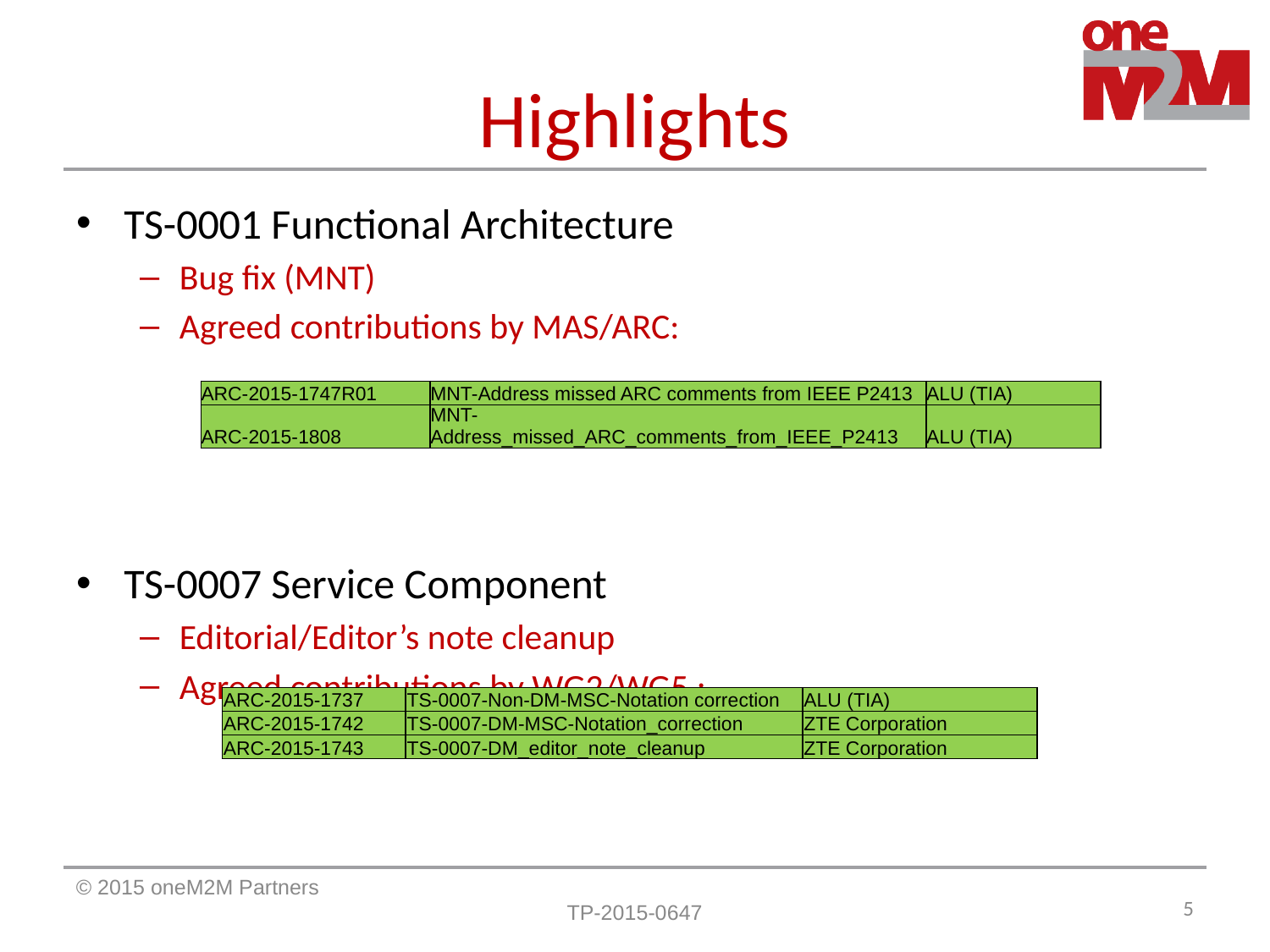

# Highlights
TS-0001 Functional Architecture
Bug fix (MNT)
Agreed contributions by MAS/ARC:

TS-0007 Service Component
Editorial/Editor’s note cleanup
Agreed contributions by WG2/WG5 :

| ARC-2015-1747R01 | MNT-Address missed ARC comments from IEEE P2413 | ALU (TIA) |
| --- | --- | --- |
| ARC-2015-1808 | MNT-Address\_missed\_ARC\_comments\_from\_IEEE\_P2413 | ALU (TIA) |
| ARC-2015-1737 | TS-0007-Non-DM-MSC-Notation correction | ALU (TIA) |
| --- | --- | --- |
| ARC-2015-1742 | TS-0007-DM-MSC-Notation\_correction | ZTE Corporation |
| ARC-2015-1743 | TS-0007-DM\_editor\_note\_cleanup | ZTE Corporation |
5